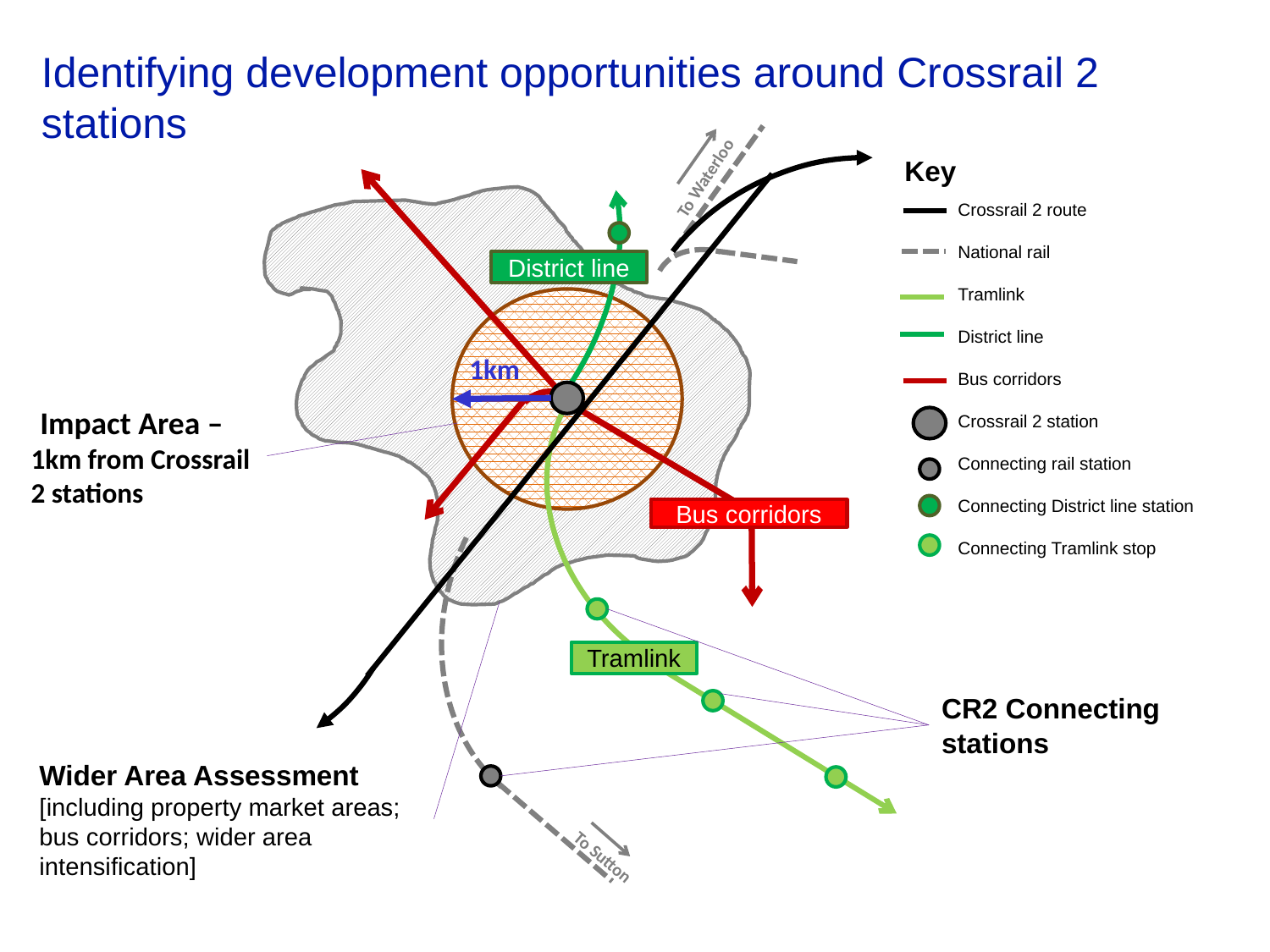

Identifying development opportunities around Crossrail 2 stations

Key
Crossrail 2 route

National rail

Tramlink

District line

Bus corridors

Crossrail 2 station

Connecting rail station

Connecting District line station

Connecting Tramlink stop

To Waterloo

District line

1km

 Impact Area – 1km from Crossrail 2 stations

Bus corridors

Tramlink
CR2 Connecting stations

Wider Area Assessment  [including property market areas; bus corridors; wider area intensification]

To Sutton